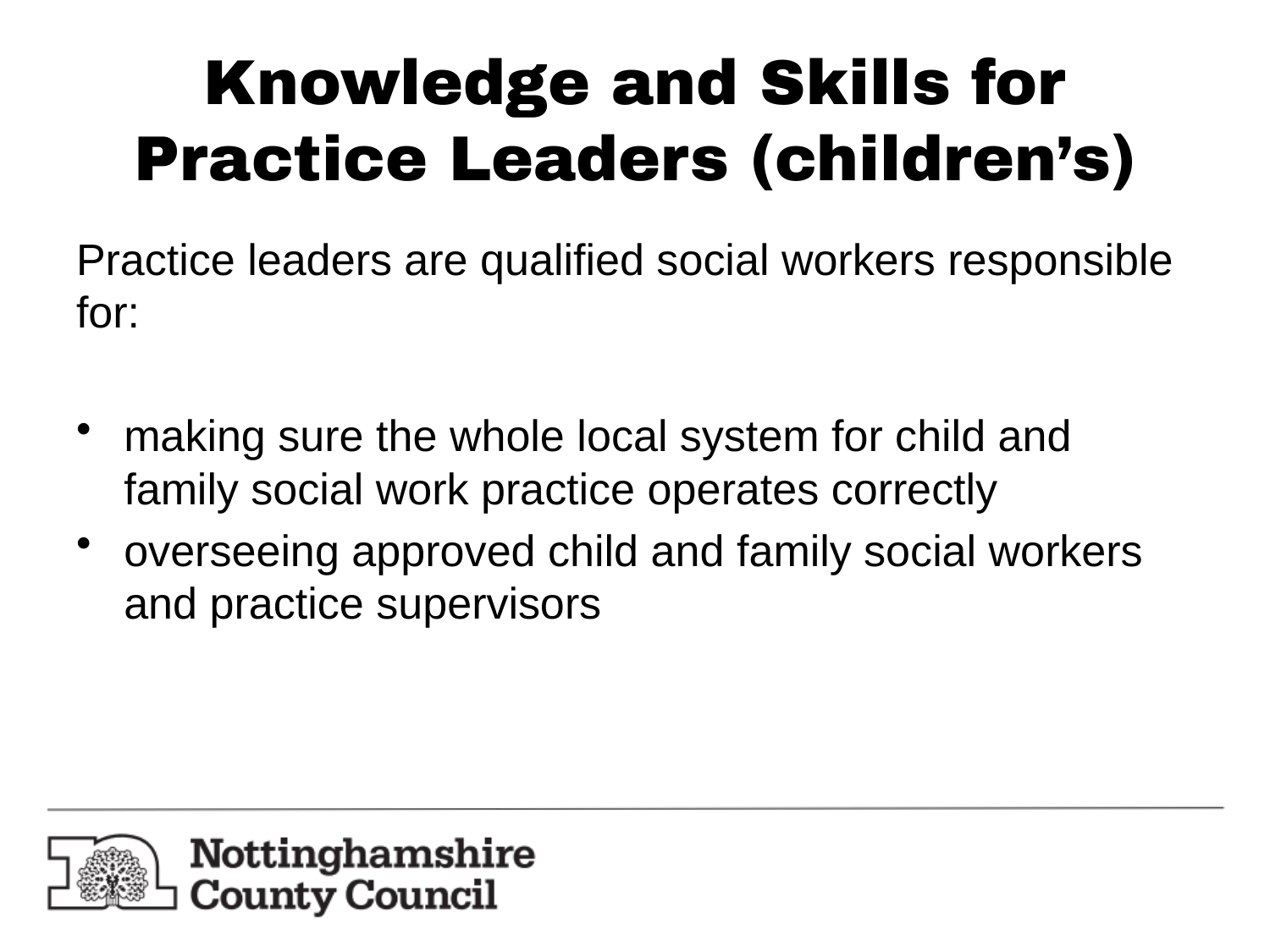

# Knowledge and Skills for Practice Leaders (children’s)
Practice leaders are qualified social workers responsible for:

making sure the whole local system for child and family social work practice operates correctly
overseeing approved child and family social workers and practice supervisors